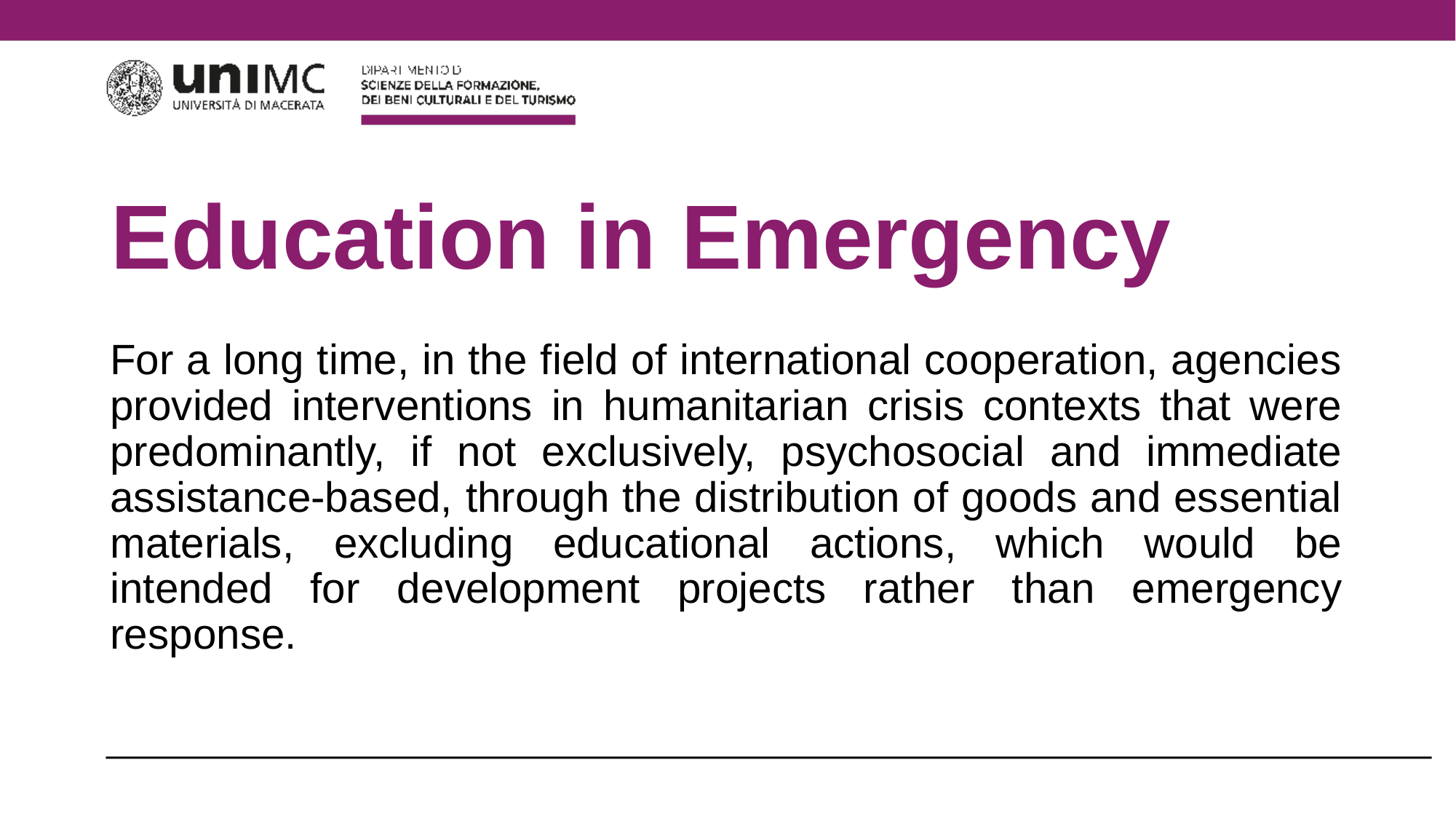

# Education in Emergency
For a long time, in the field of international cooperation, agencies provided interventions in humanitarian crisis contexts that were predominantly, if not exclusively, psychosocial and immediate assistance-based, through the distribution of goods and essential materials, excluding educational actions, which would be intended for development projects rather than emergency response.